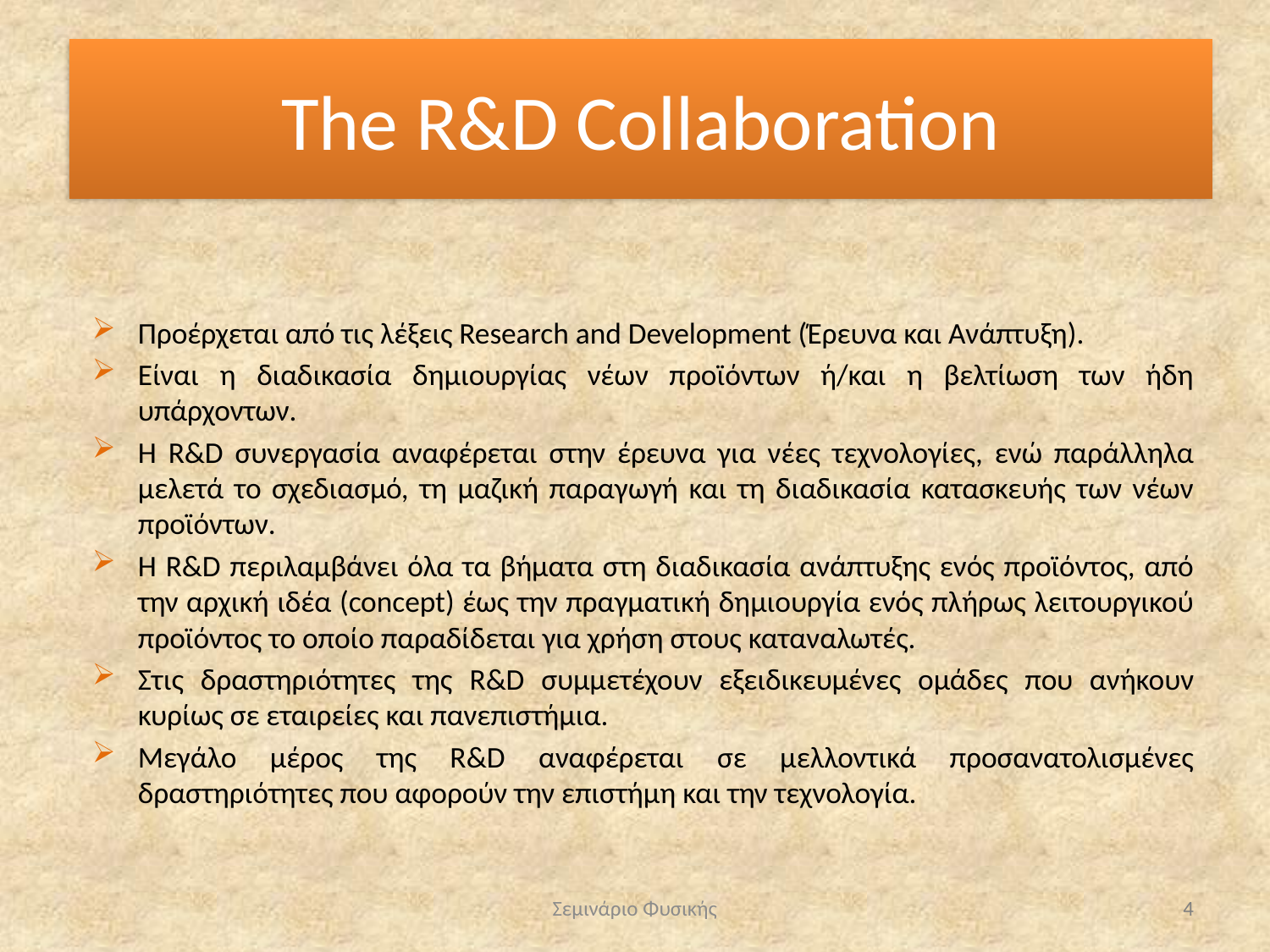

#
The R&D Collaboration
Προέρχεται από τις λέξεις Research and Development (Έρευνα και Ανάπτυξη).
Είναι η διαδικασία δημιουργίας νέων προϊόντων ή/και η βελτίωση των ήδη υπάρχοντων.
Η R&D συνεργασία αναφέρεται στην έρευνα για νέες τεχνολογίες, ενώ παράλληλα μελετά το σχεδιασμό, τη μαζική παραγωγή και τη διαδικασία κατασκευής των νέων προϊόντων.
Η R&D περιλαμβάνει όλα τα βήματα στη διαδικασία ανάπτυξης ενός προϊόντος, από την αρχική ιδέα (concept) έως την πραγματική δημιουργία ενός πλήρως λειτουργικού προϊόντος το οποίο παραδίδεται για χρήση στους καταναλωτές.
Στις δραστηριότητες της R&D συμμετέχουν εξειδικευμένες ομάδες που ανήκουν κυρίως σε εταιρείες και πανεπιστήμια.
Μεγάλο μέρος της R&D αναφέρεται σε μελλοντικά προσανατολισμένες δραστηριότητες που αφορούν την επιστήμη και την τεχνολογία.
Σεμινάριο Φυσικής
4